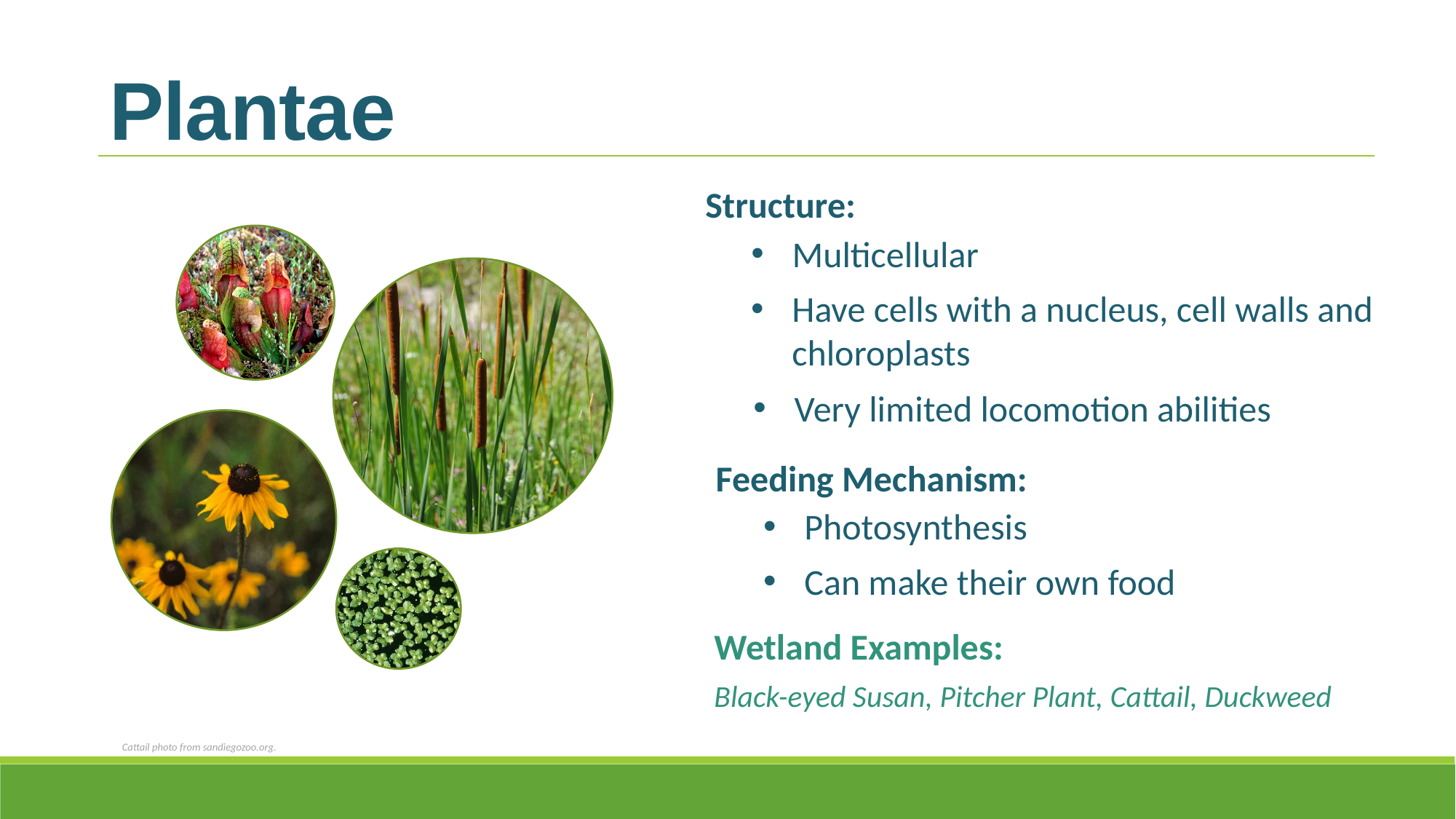

Plantae
Structure:

Multicellular

Have cells with a nucleus, cell walls and chloroplasts
Very limited locomotion abilities

Feeding Mechanism:
Photosynthesis

Can make their own food
Wetland Examples:
Black-eyed Susan, Pitcher Plant, Cattail, Duckweed
Cattail photo from sandiegozoo.org.